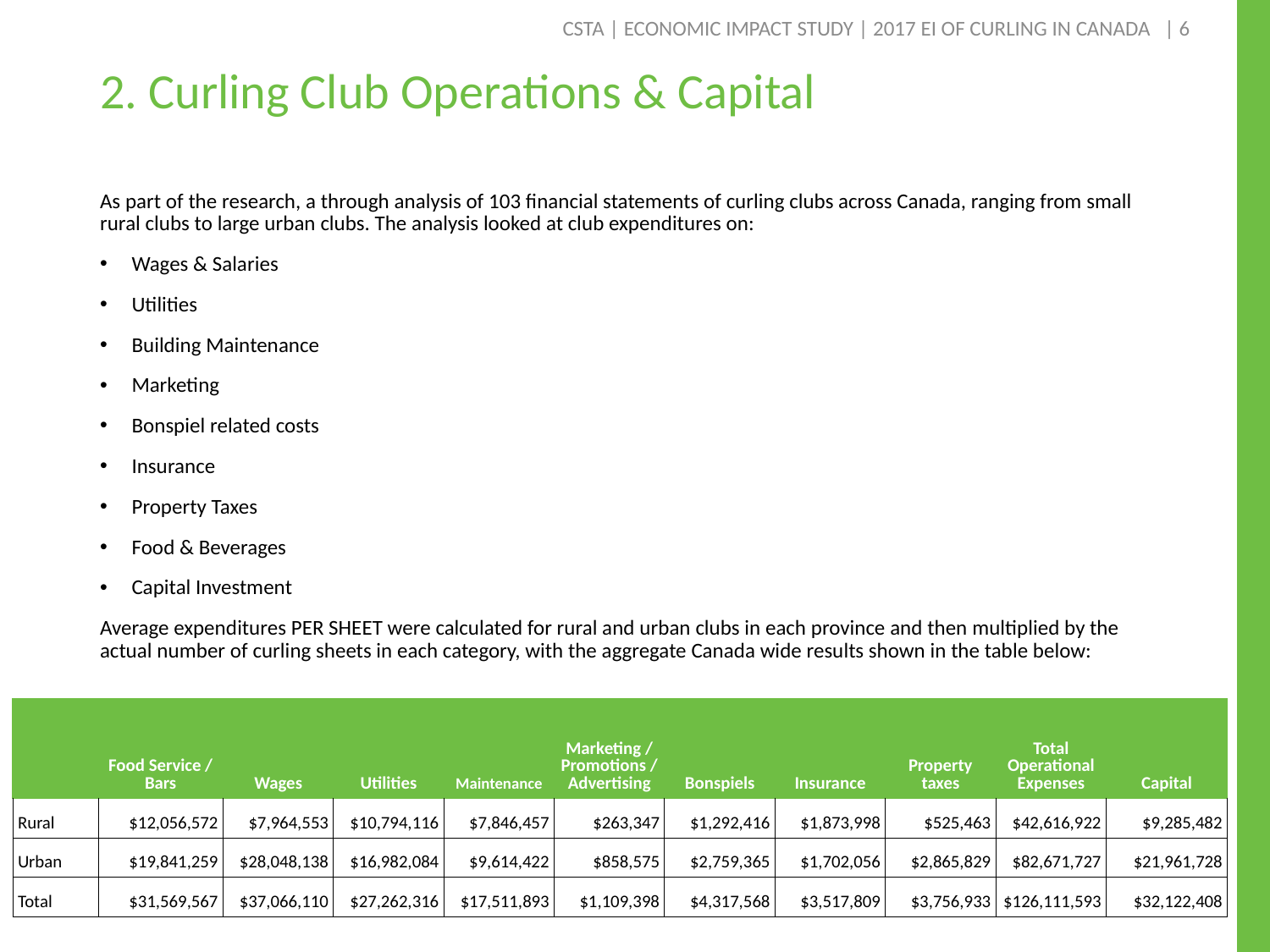

| 6
CSTA | ECONOMIC IMPACT STUDY | 2017 EI OF CURLING IN CANADA
# 2. Curling Club Operations & Capital
As part of the research, a through analysis of 103 financial statements of curling clubs across Canada, ranging from small rural clubs to large urban clubs. The analysis looked at club expenditures on:
Wages & Salaries
Utilities
Building Maintenance
Marketing
Bonspiel related costs
Insurance
Property Taxes
Food & Beverages
Capital Investment
Average expenditures PER SHEET were calculated for rural and urban clubs in each province and then multiplied by the actual number of curling sheets in each category, with the aggregate Canada wide results shown in the table below:
|  | Food Service / Bars | Wages | Utilities | Maintenance | Marketing / Promotions / Advertising | Bonspiels | Insurance | Property taxes | Total Operational Expenses | Capital |
| --- | --- | --- | --- | --- | --- | --- | --- | --- | --- | --- |
| Rural | $12,056,572 | $7,964,553 | $10,794,116 | $7,846,457 | $263,347 | $1,292,416 | $1,873,998 | $525,463 | $42,616,922 | $9,285,482 |
| Urban | $19,841,259 | $28,048,138 | $16,982,084 | $9,614,422 | $858,575 | $2,759,365 | $1,702,056 | $2,865,829 | $82,671,727 | $21,961,728 |
| Total | $31,569,567 | $37,066,110 | $27,262,316 | $17,511,893 | $1,109,398 | $4,317,568 | $3,517,809 | $3,756,933 | $126,111,593 | $32,122,408 |